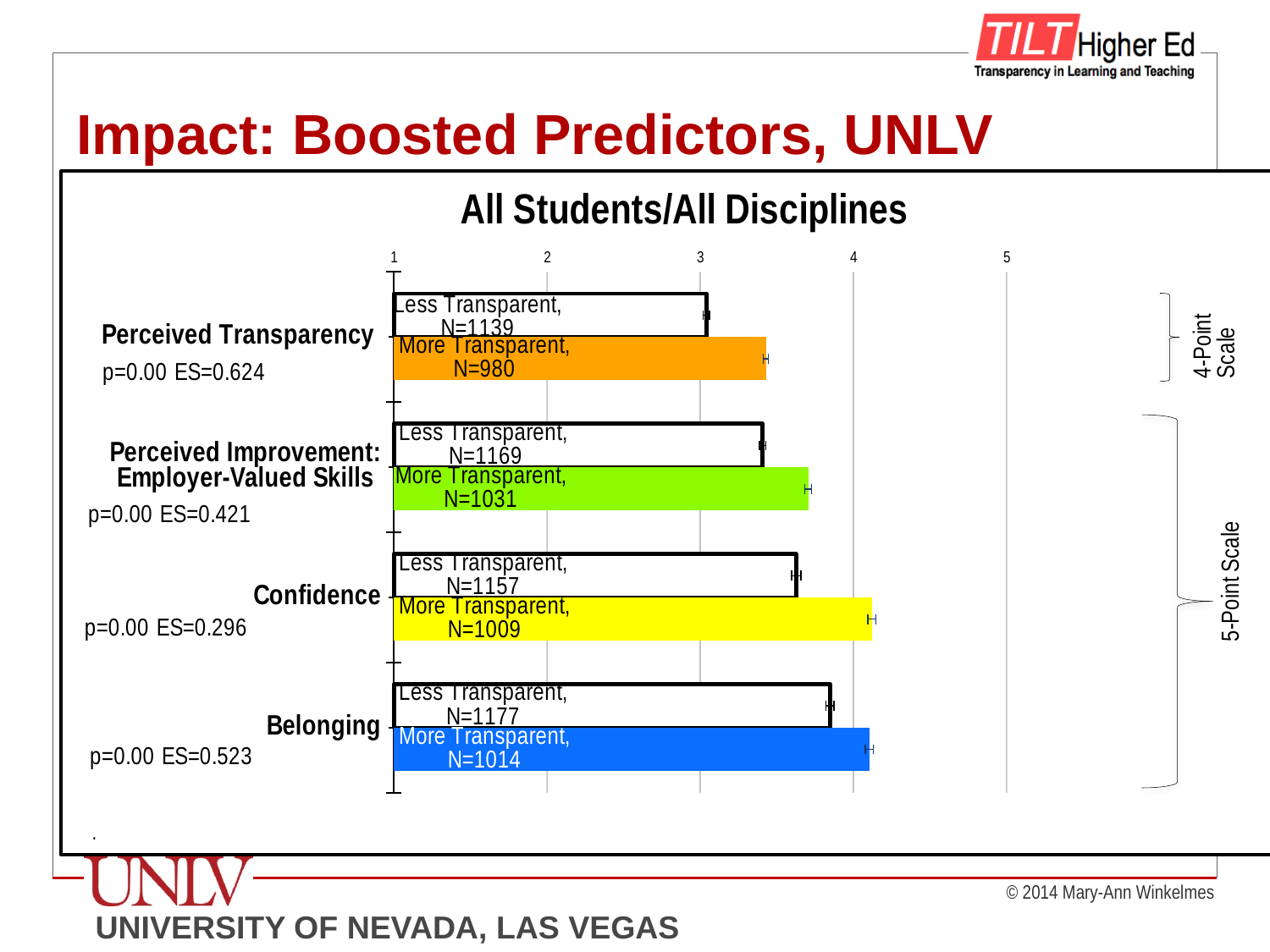

# Impact: Boosted Predictors, UNLV

### Chart: All Students/All Disciplines

| Category | Less Transparent | More Transparent |
|---|---|---|
| Perceived Transparency  | 3.039613526570048 | 3.428411256867361 |
| Perceived Improvement: Employer-Valued Skills | 3.406834686031611 | 3.704999512718058 |
| Confidence | 3.625964010282776 | 4.120911793855295 |
| Belonging | 3.847068819031436 | 4.103550295857985 |